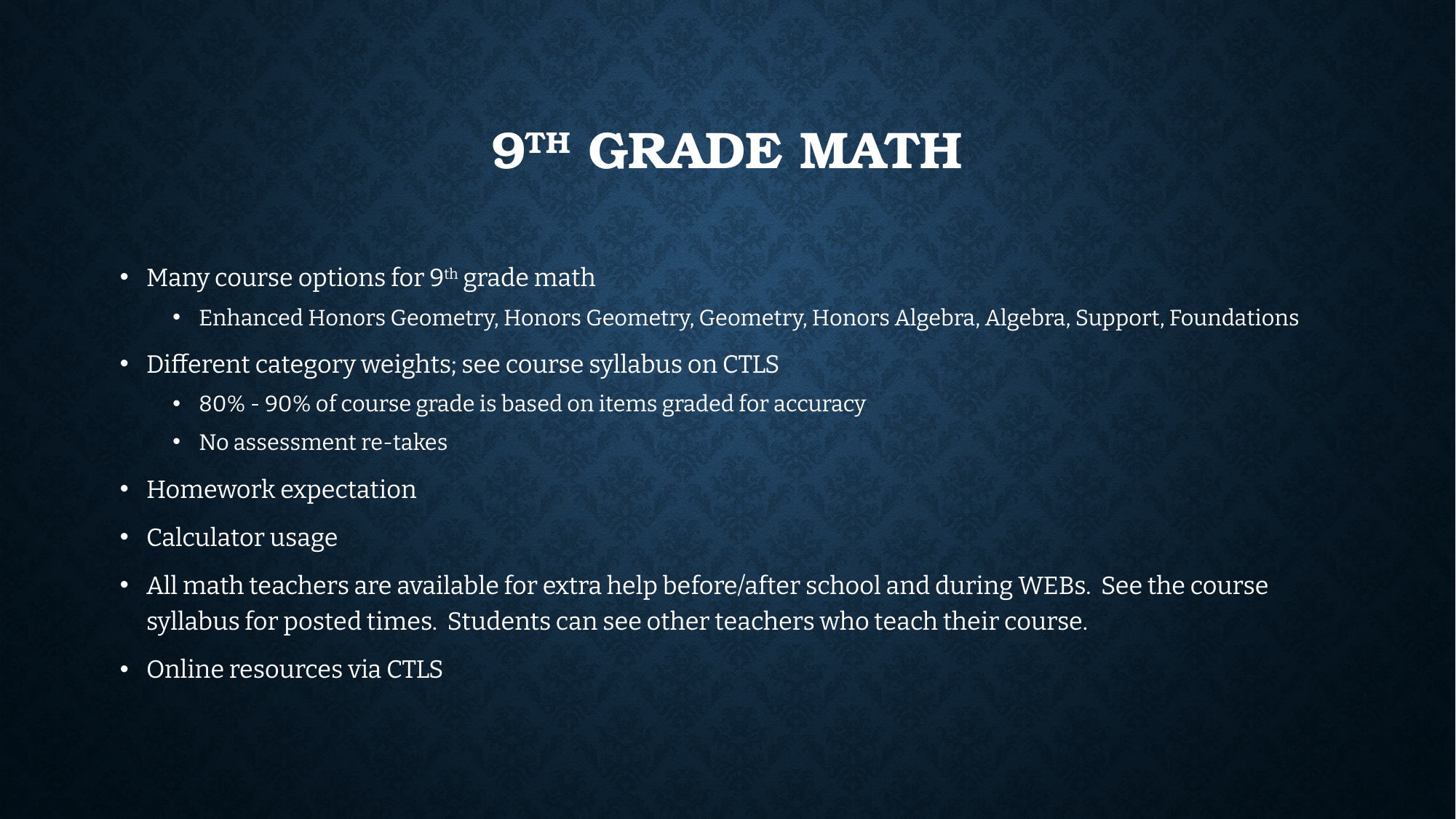

# 9th Grade Math
Many course options for 9th grade math
Enhanced Honors Geometry, Honors Geometry, Geometry, Honors Algebra, Algebra, Support, Foundations
Different category weights; see course syllabus on CTLS
80% - 90% of course grade is based on items graded for accuracy
No assessment re-takes
Homework expectation
Calculator usage
All math teachers are available for extra help before/after school and during WEBs.  See the course syllabus for posted times.  Students can see other teachers who teach their course.
Online resources via CTLS